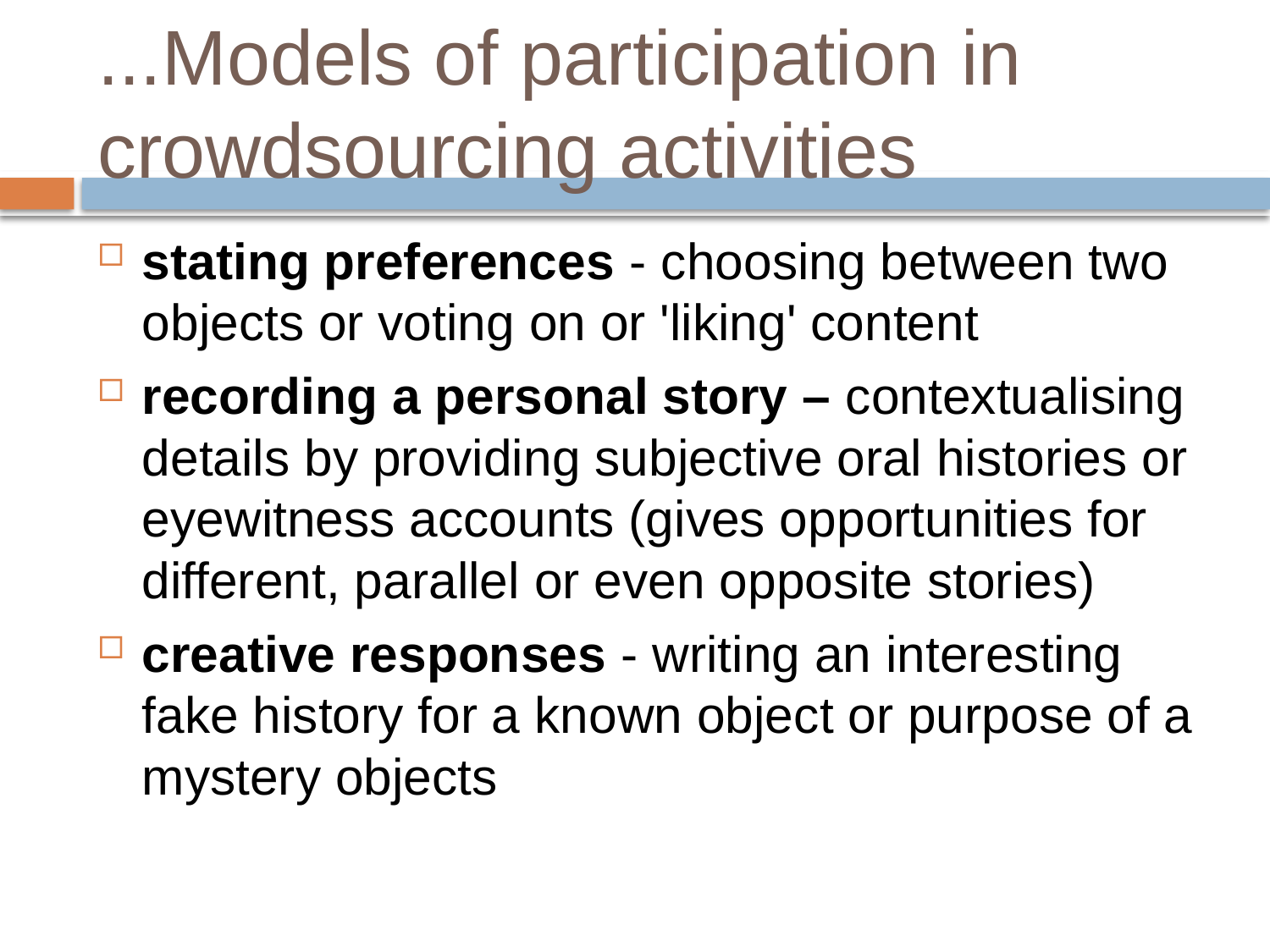

# ...Models of participation in crowdsourcing activities
stating preferences - choosing between two objects or voting on or 'liking' content
recording a personal story – contextualising details by providing subjective oral histories or eyewitness accounts (gives opportunities for different, parallel or even opposite stories)
creative responses - writing an interesting fake history for a known object or purpose of a mystery objects